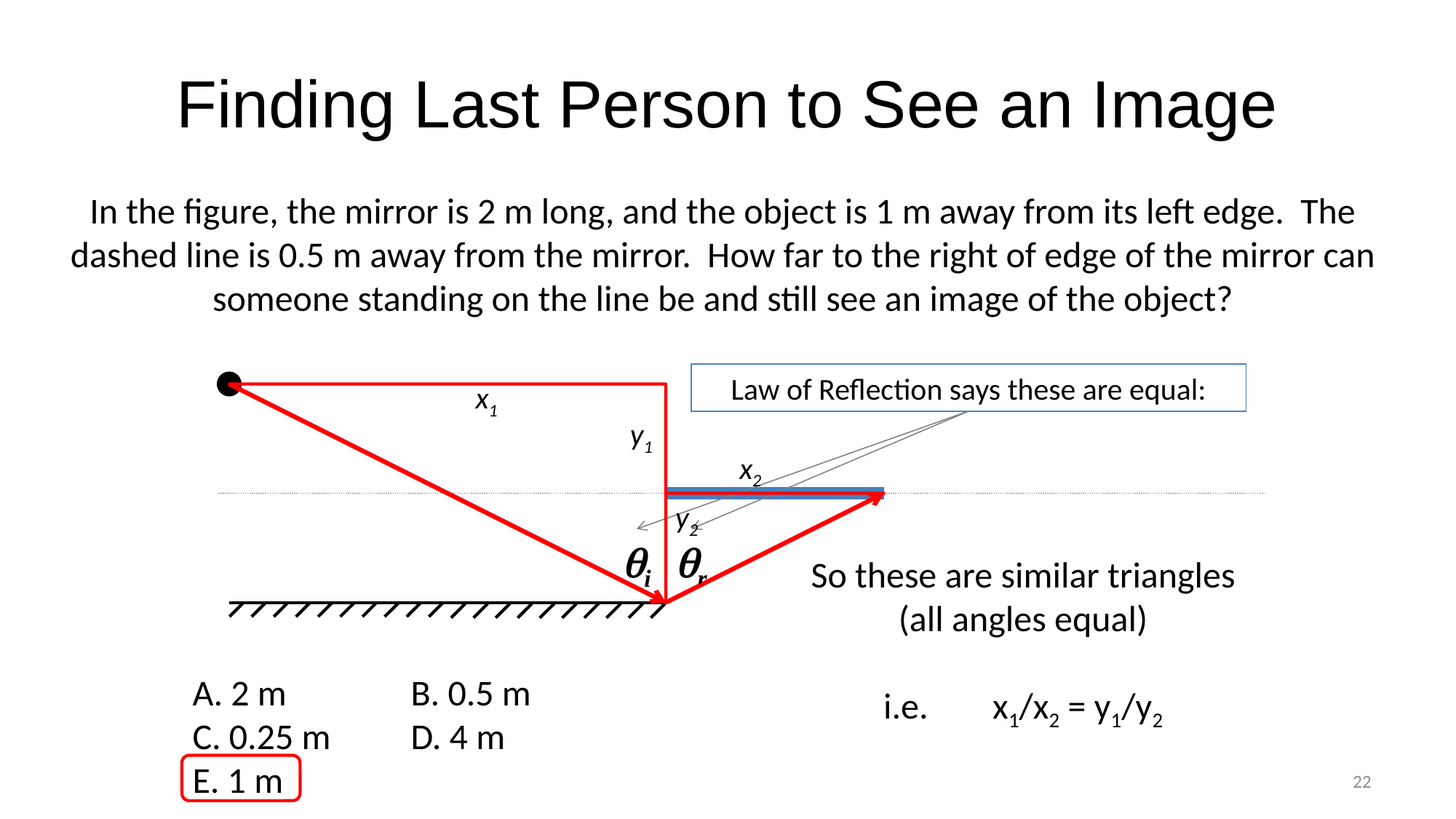

# Finding Last Person to See an Image
In the figure, the mirror is 2 m long, and the object is 1 m away from its left edge.  The dashed line is 0.5 m away from the mirror.  How far to the right of edge of the mirror can someone standing on the line be and still see an image of the object?
Law of Reflection says these are equal:

x1
y1
x2
y2

So these are similar triangles
(all angles equal)

i.e. 	x1/x2 = y1/y2

θi
θr
A. 2 m		B. 0.5 m
C. 0.25 m	D. 4 m
E. 1 m

22